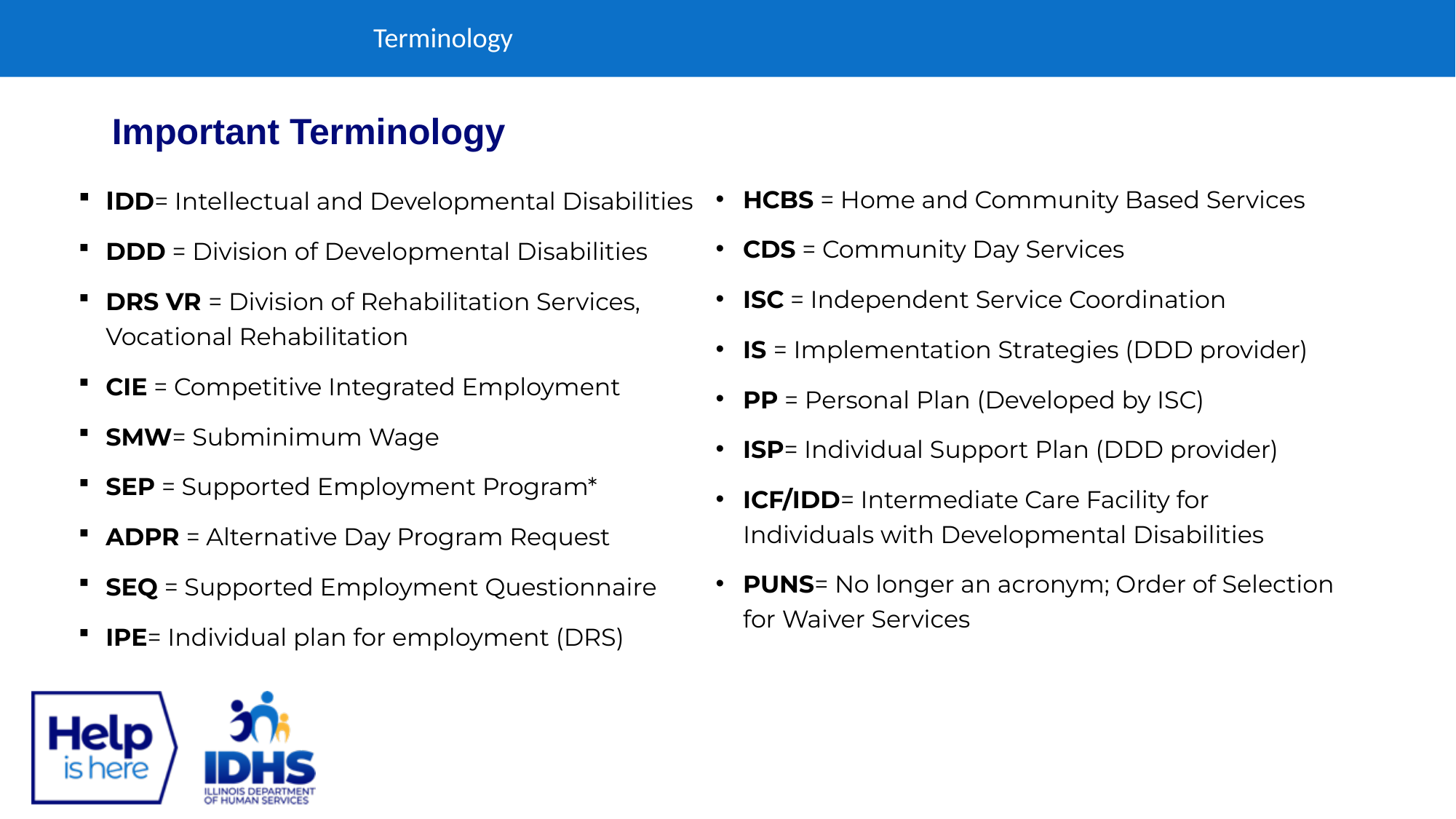

# Terminology
Important Terminology
IDD= Intellectual and Developmental Disabilities
DDD = Division of Developmental Disabilities ​
DRS VR = Division of Rehabilitation Services, Vocational Rehabilitation
CIE = Competitive Integrated Employment
SMW= Subminimum Wage​
SEP = Supported Employment Program*​
ADPR = Alternative Day Program Request
SEQ = Supported Employment Questionnaire
IPE= Individual plan for employment (DRS)
HCBS = Home and Community Based Services ​
CDS = Community Day Services
ISC = Independent Service Coordination
IS = Implementation Strategies (DDD provider)
PP = Personal Plan (Developed by ISC)
ISP= Individual Support Plan (DDD provider)
ICF/IDD= Intermediate Care Facility for Individuals with Developmental Disabilities
PUNS= No longer an acronym; Order of Selection for Waiver Services